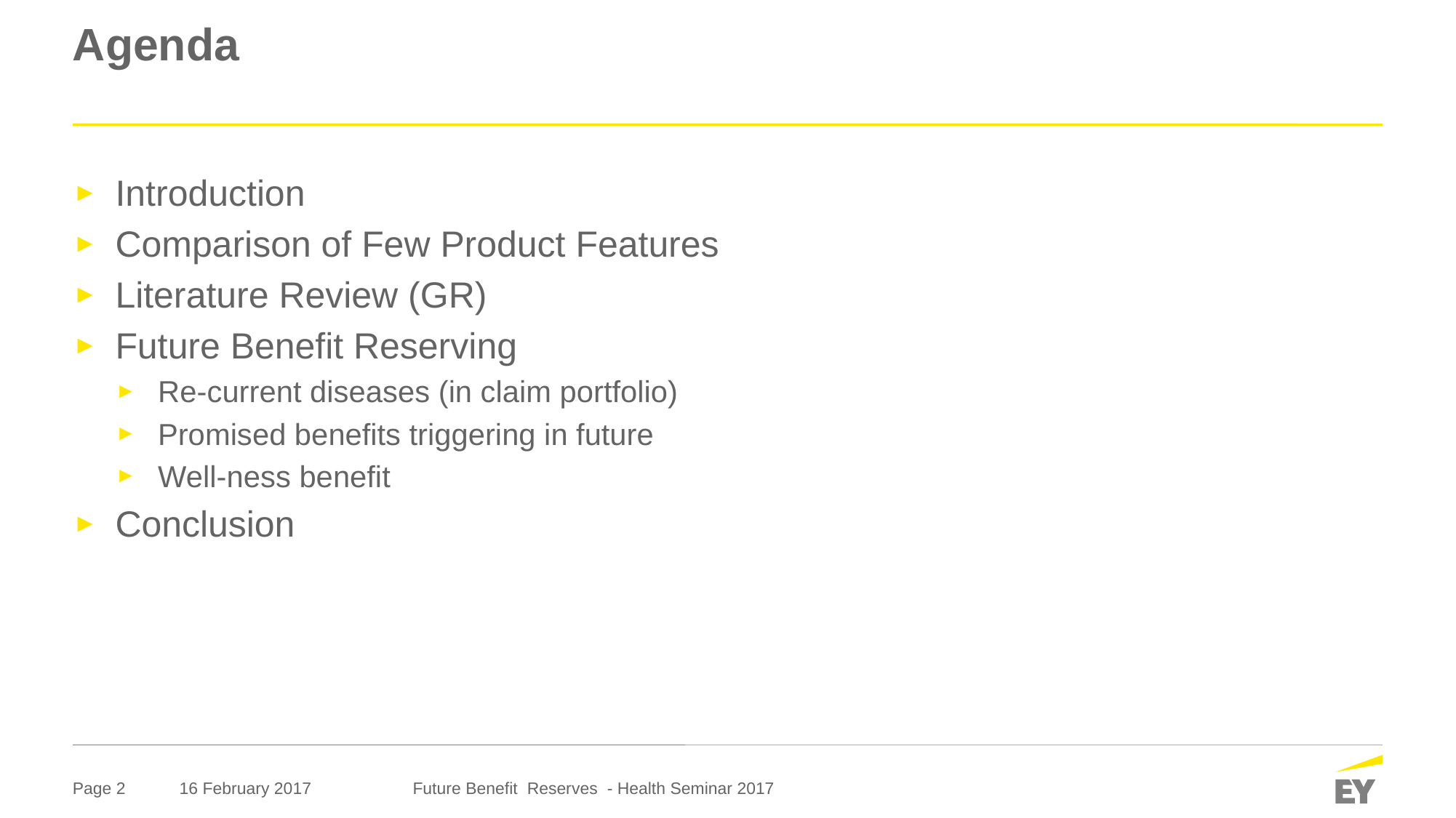

# Agenda
Introduction
Comparison of Few Product Features
Literature Review (GR)
Future Benefit Reserving
Re-current diseases (in claim portfolio)
Promised benefits triggering in future
Well-ness benefit
Conclusion